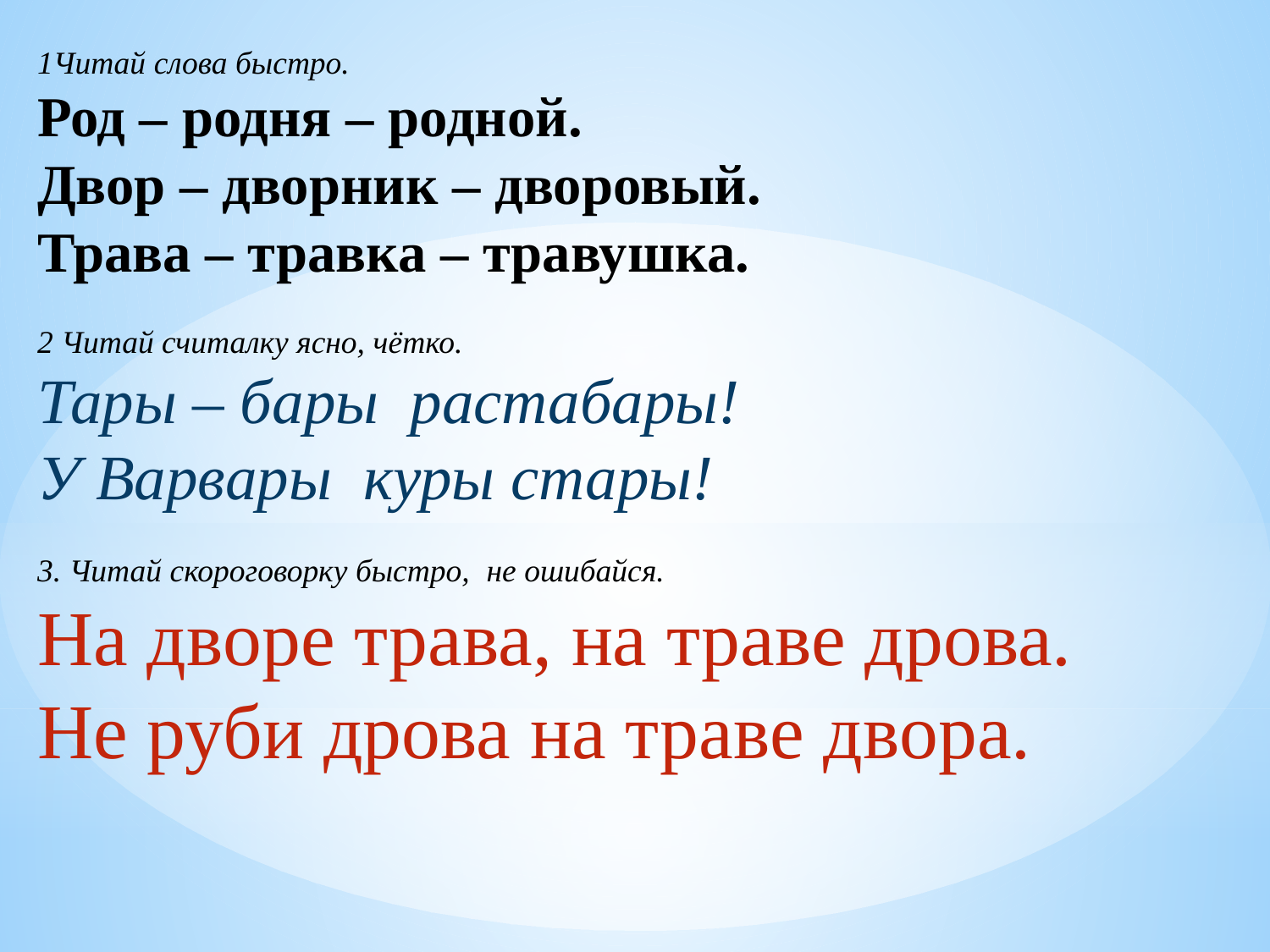

1Читай слова быстро.
Род – родня – родной.
Двор – дворник – дворовый.
Трава – травка – травушка.

2 Читай считалку ясно, чётко.
Тары – бары  растабары!
У Варвары  куры стары!

3. Читай скороговорку быстро,  не ошибайся.
На дворе трава, на траве дрова.
Не руби дрова на траве двора.